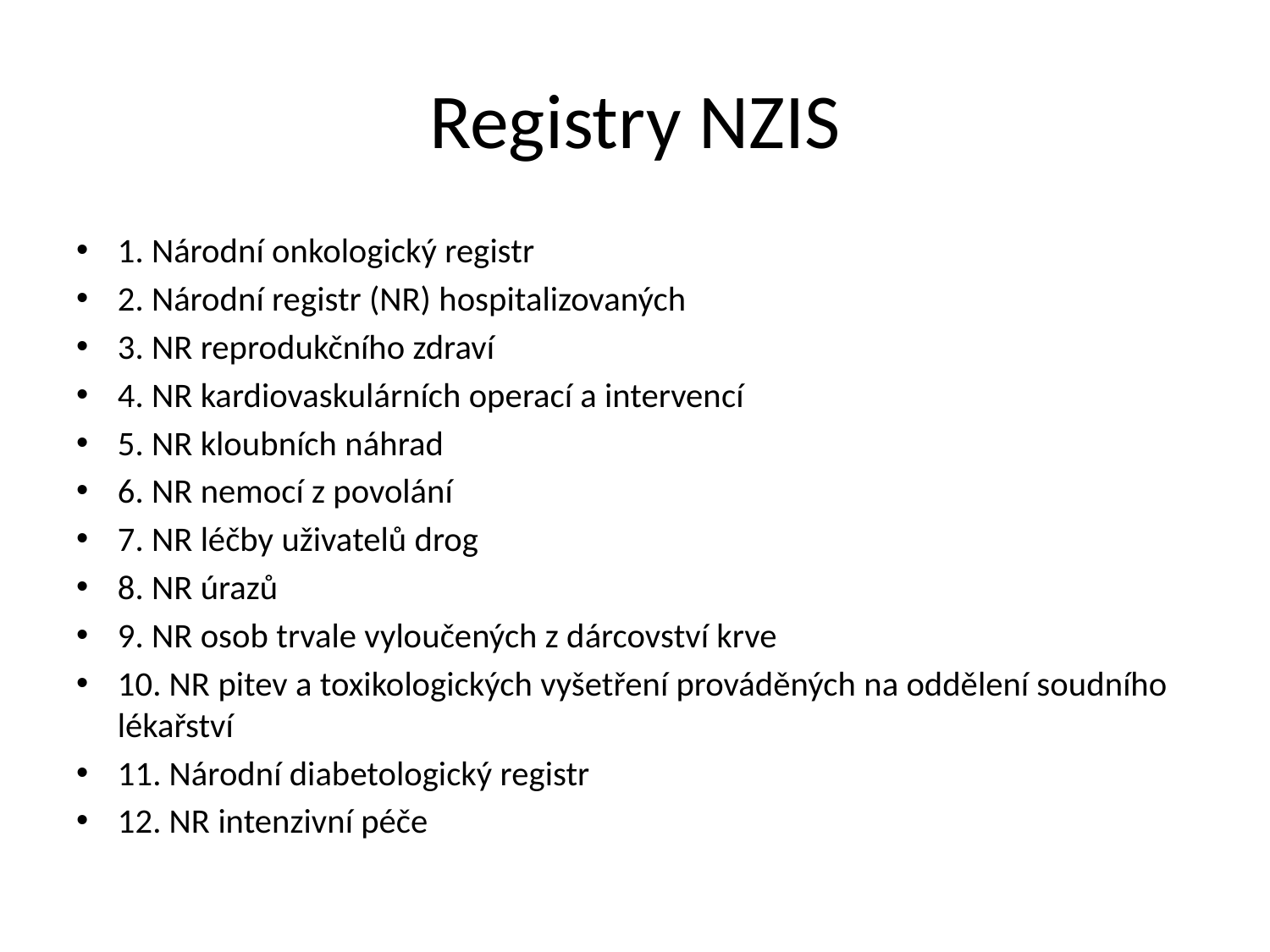

# Registry NZIS
1. Národní onkologický registr
2. Národní registr (NR) hospitalizovaných
3. NR reprodukčního zdraví
4. NR kardiovaskulárních operací a intervencí
5. NR kloubních náhrad
6. NR nemocí z povolání
7. NR léčby uživatelů drog
8. NR úrazů
9. NR osob trvale vyloučených z dárcovství krve
10. NR pitev a toxikologických vyšetření prováděných na oddělení soudního lékařství
11. Národní diabetologický registr
12. NR intenzivní péče